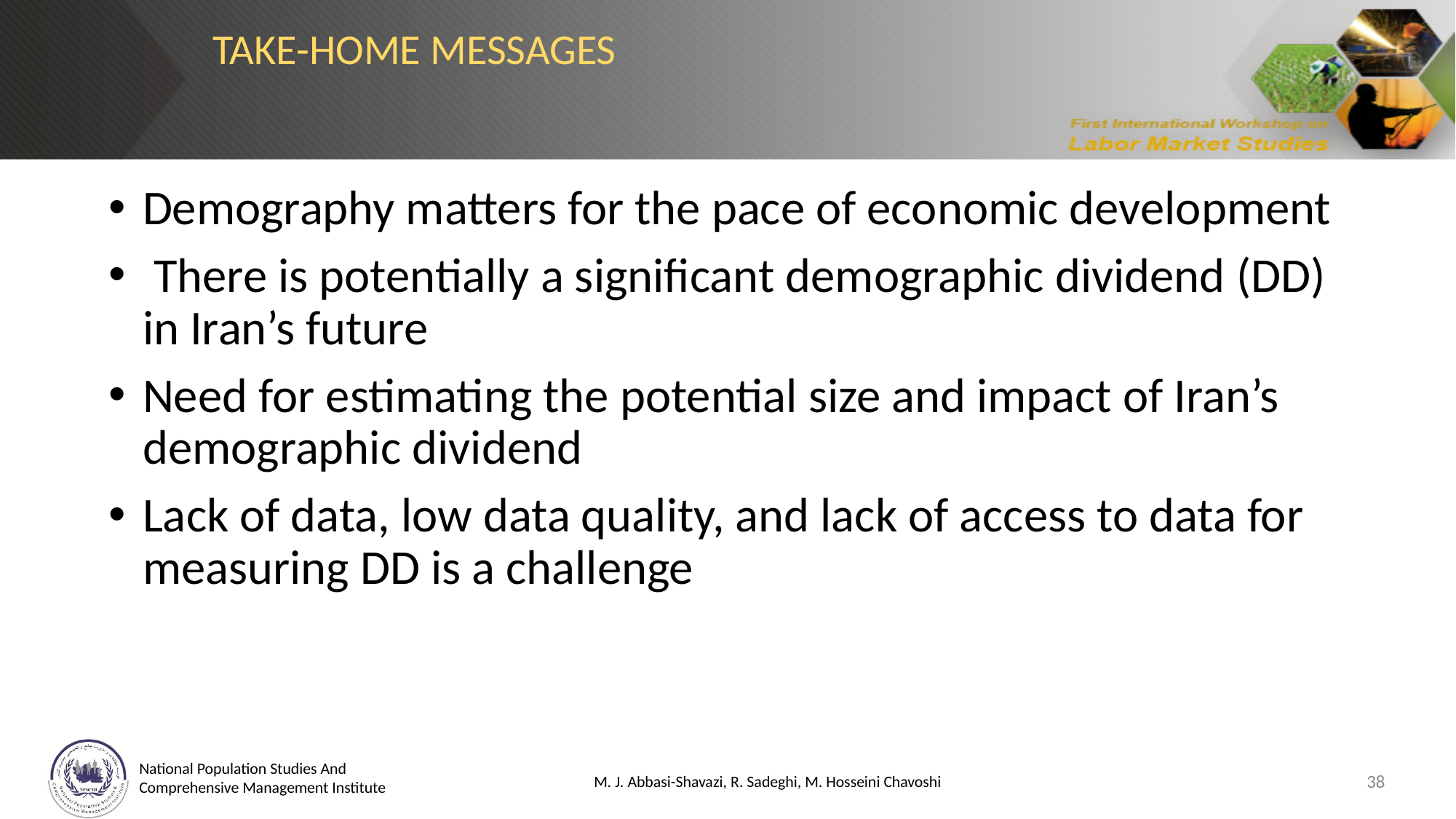

TAKE-HOME MESSAGES

Demography matters for the pace of economic development
 There is potentially a significant demographic dividend (DD) in Iran’s future
Need for estimating the potential size and impact of Iran’s demographic dividend
Lack of data, low data quality, and lack of access to data for measuring DD is a challenge
M. J. Abbasi-Shavazi, R. Sadeghi, M. Hosseini Chavoshi
38